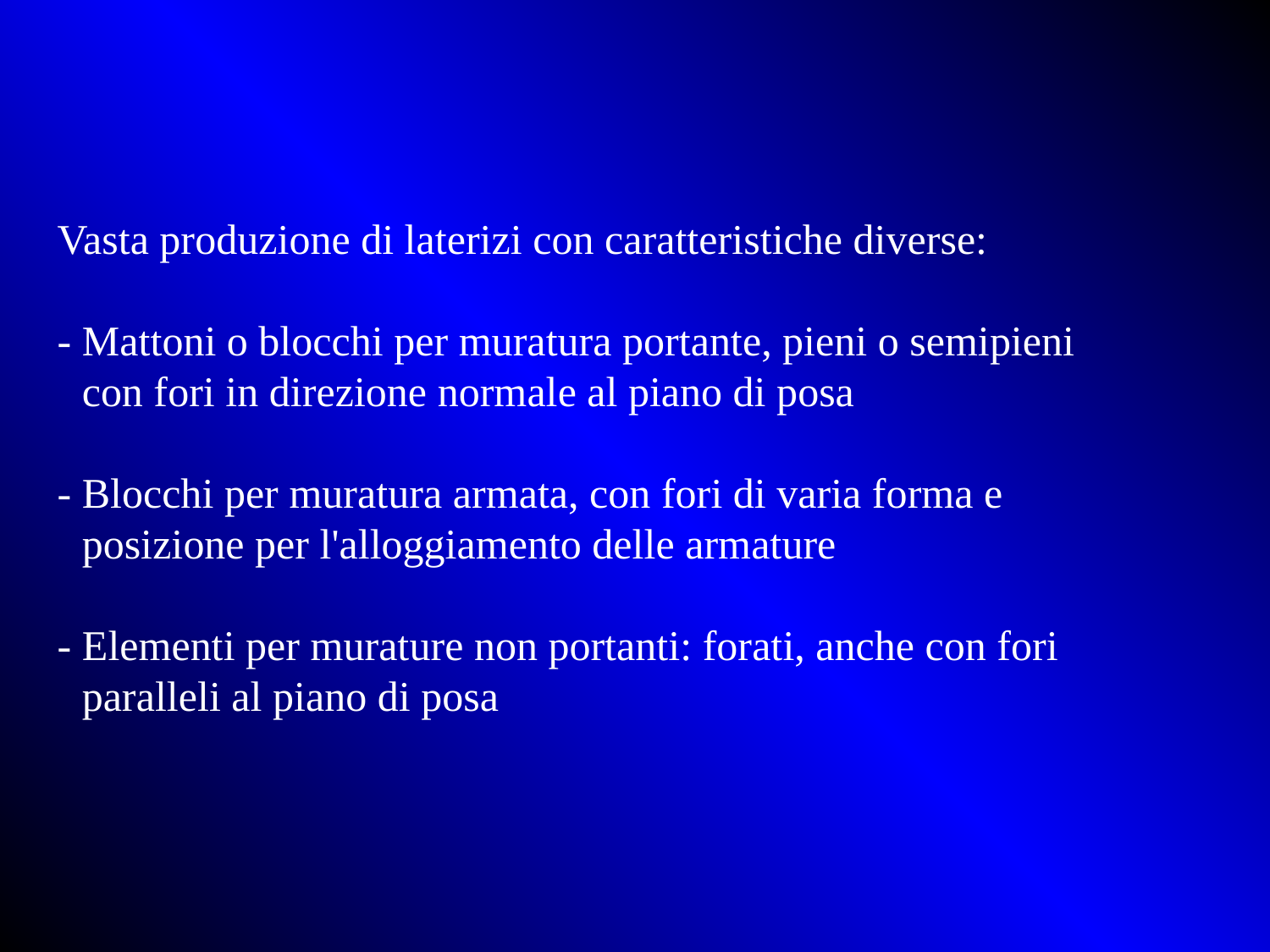

Vasta produzione di laterizi con caratteristiche diverse:

- Mattoni o blocchi per muratura portante, pieni o semipieni  con fori in direzione normale al piano di posa

- Blocchi per muratura armata, con fori di varia forma e posizione per l'alloggiamento delle armature

- Elementi per murature non portanti: forati, anche con fori paralleli al piano di posa